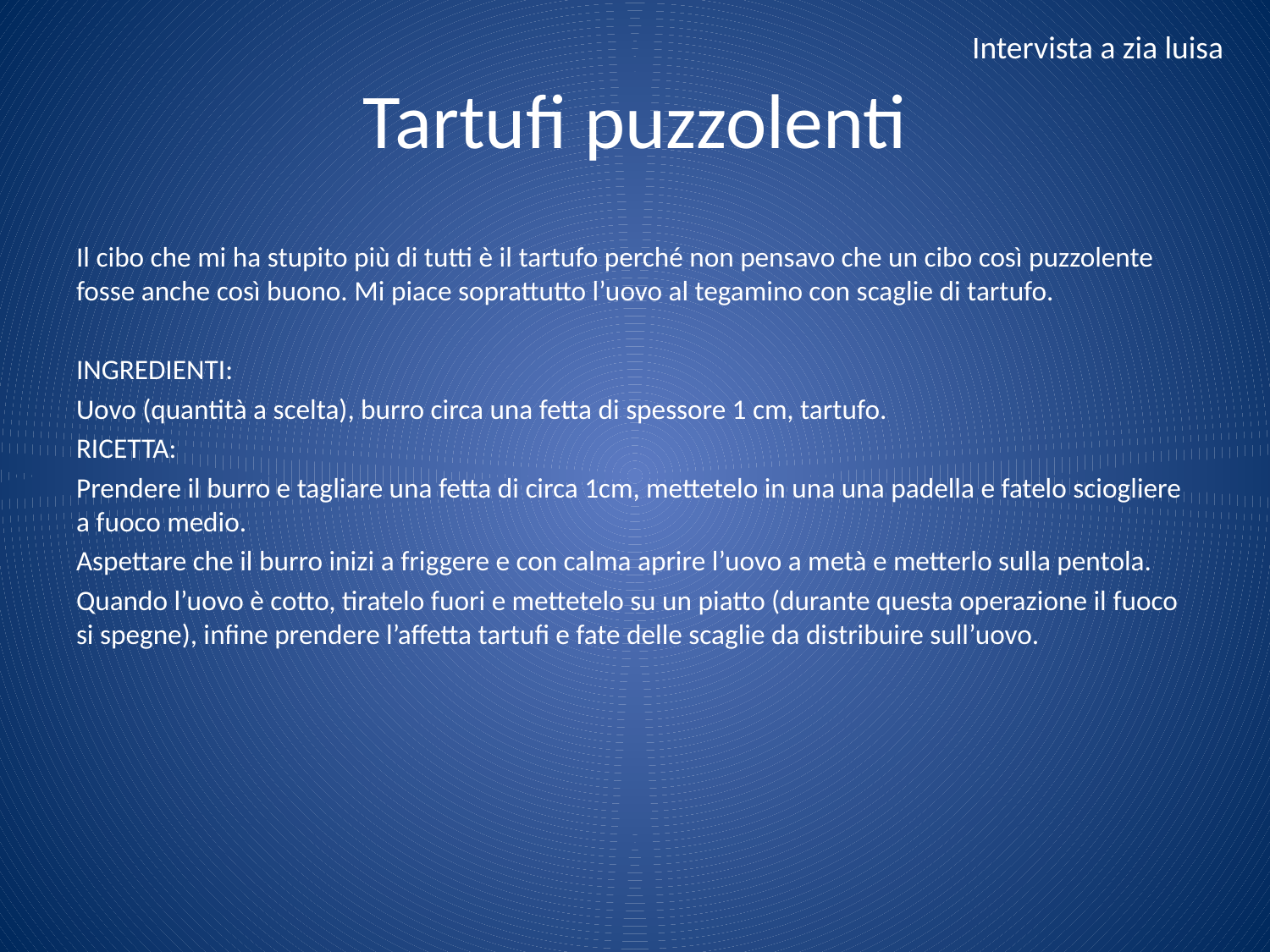

Intervista a zia luisa
# Tartufi puzzolenti
Il cibo che mi ha stupito più di tutti è il tartufo perché non pensavo che un cibo così puzzolente fosse anche così buono. Mi piace soprattutto l’uovo al tegamino con scaglie di tartufo.

INGREDIENTI:
Uovo (quantità a scelta), burro circa una fetta di spessore 1 cm, tartufo.
RICETTA:
Prendere il burro e tagliare una fetta di circa 1cm, mettetelo in una una padella e fatelo sciogliere a fuoco medio.
Aspettare che il burro inizi a friggere e con calma aprire l’uovo a metà e metterlo sulla pentola.
Quando l’uovo è cotto, tiratelo fuori e mettetelo su un piatto (durante questa operazione il fuoco si spegne), infine prendere l’affetta tartufi e fate delle scaglie da distribuire sull’uovo.